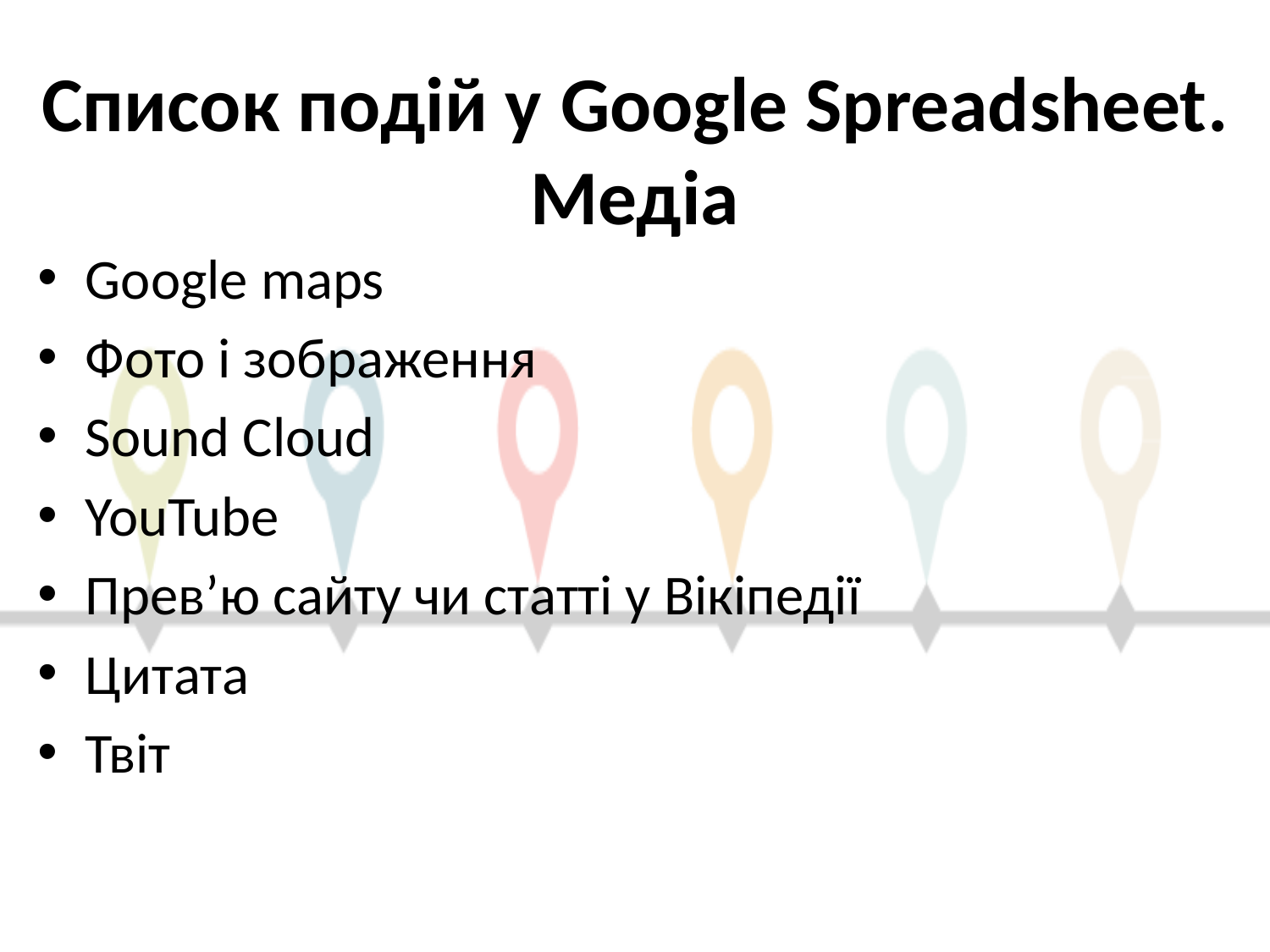

# Список подій у Google Spreadsheet. Медіа
Google maps
Фото і зображення
Sound Cloud
YouTube
Прев’ю сайту чи статті у Вікіпедії
Цитата
Твіт